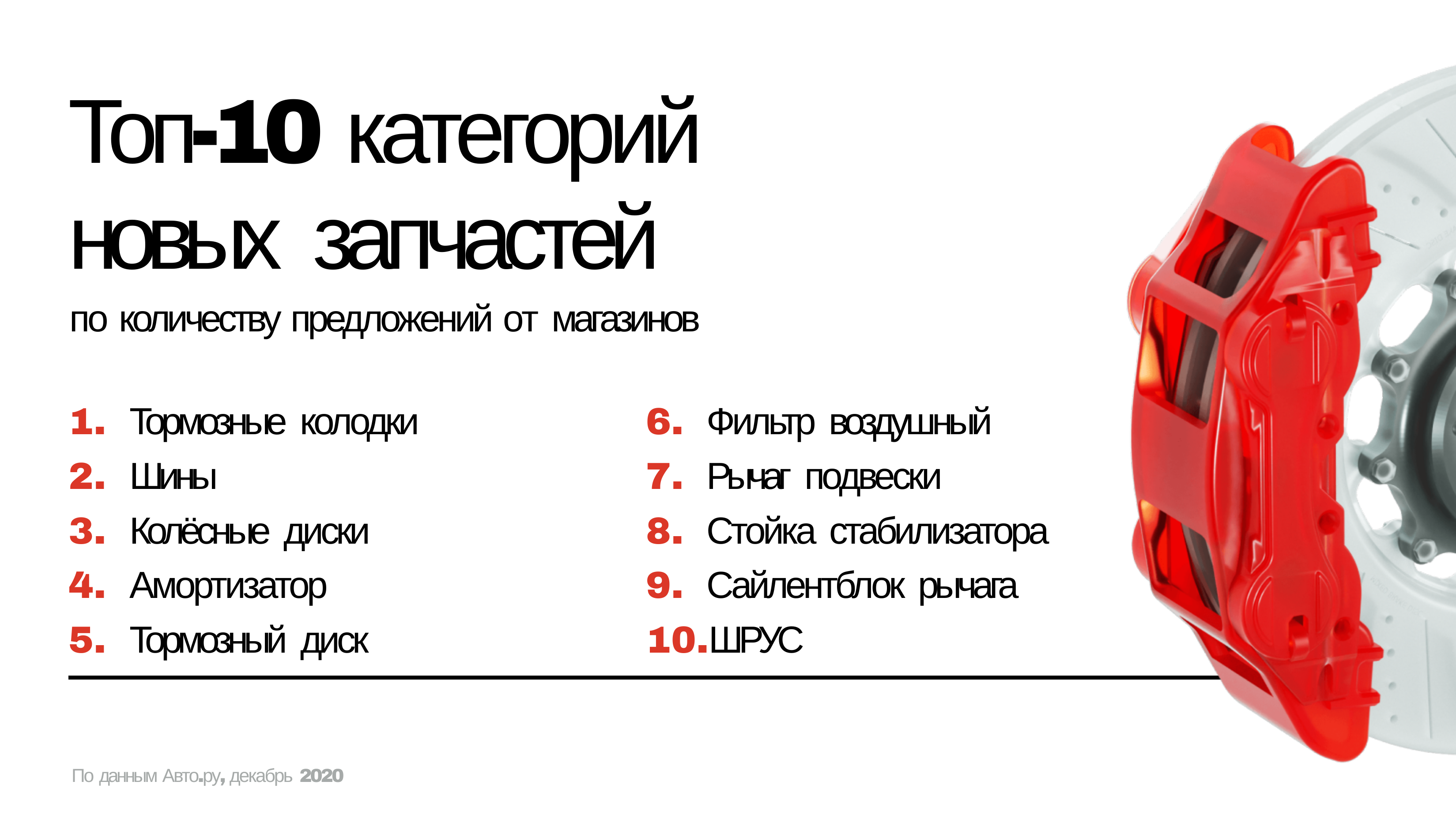

# Топ-10 категорий  новых запчастей
по количеству предложений от магазинов
Тормозные колодки
Шины
Колёсные диски
Амортизатор
Тормозный диск
Фильтр воздушный
Рычаг подвески
Стойка стабилизатора
Сайлентблок рычага
ШРУС

По данным Авто.ру, декабрь 2020